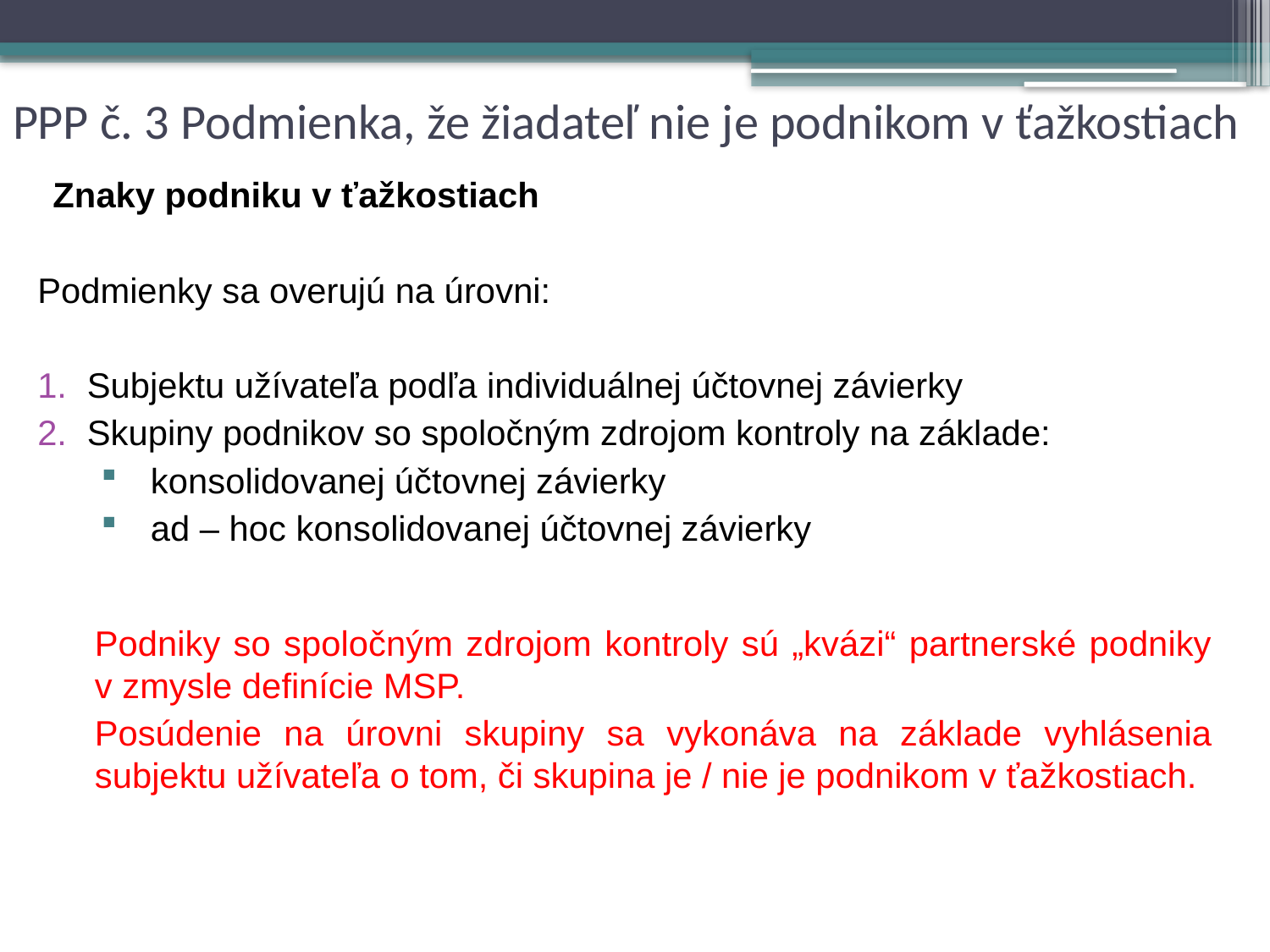

# PPP č. 3 Podmienka, že žiadateľ nie je podnikom v ťažkostiach
Znaky podniku v ťažkostiach

Podmienky sa overujú na úrovni:

Subjektu užívateľa podľa individuálnej účtovnej závierky
Skupiny podnikov so spoločným zdrojom kontroly na základe:
konsolidovanej účtovnej závierky
ad – hoc konsolidovanej účtovnej závierky

Podniky so spoločným zdrojom kontroly sú „kvázi“ partnerské podniky v zmysle definície MSP.
Posúdenie na úrovni skupiny sa vykonáva na základe vyhlásenia subjektu užívateľa o tom, či skupina je / nie je podnikom v ťažkostiach.